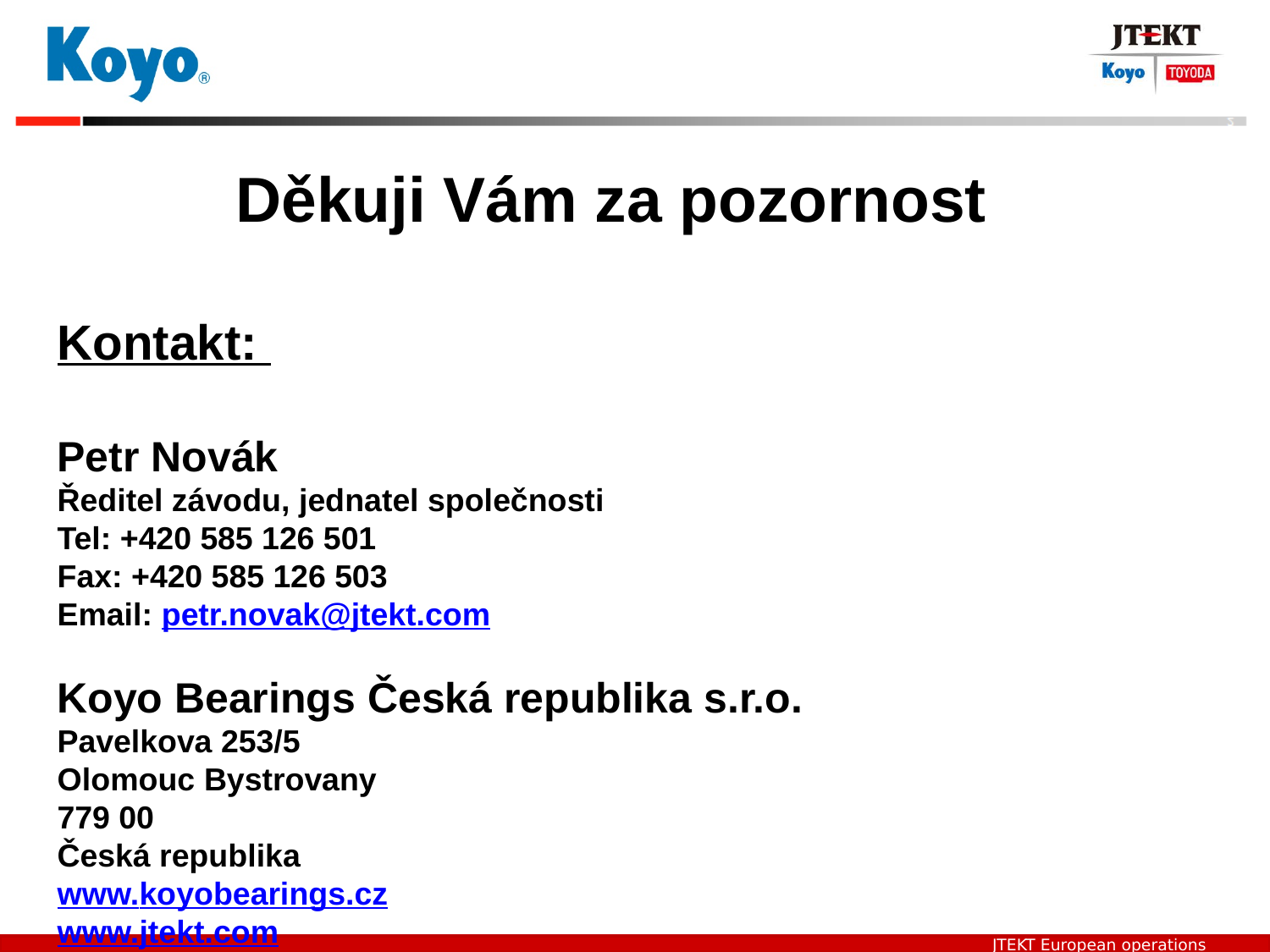

Děkuji Vám za pozornost

Kontakt:

Petr Novák
Ředitel závodu, jednatel společnosti
Tel: +420 585 126 501
Fax: +420 585 126 503
Email: petr.novak@jtekt.com

Koyo Bearings Česká republika s.r.o.
Pavelkova 253/5
Olomouc Bystrovany
779 00
Česká republika
www.koyobearings.cz
www.jtekt.com